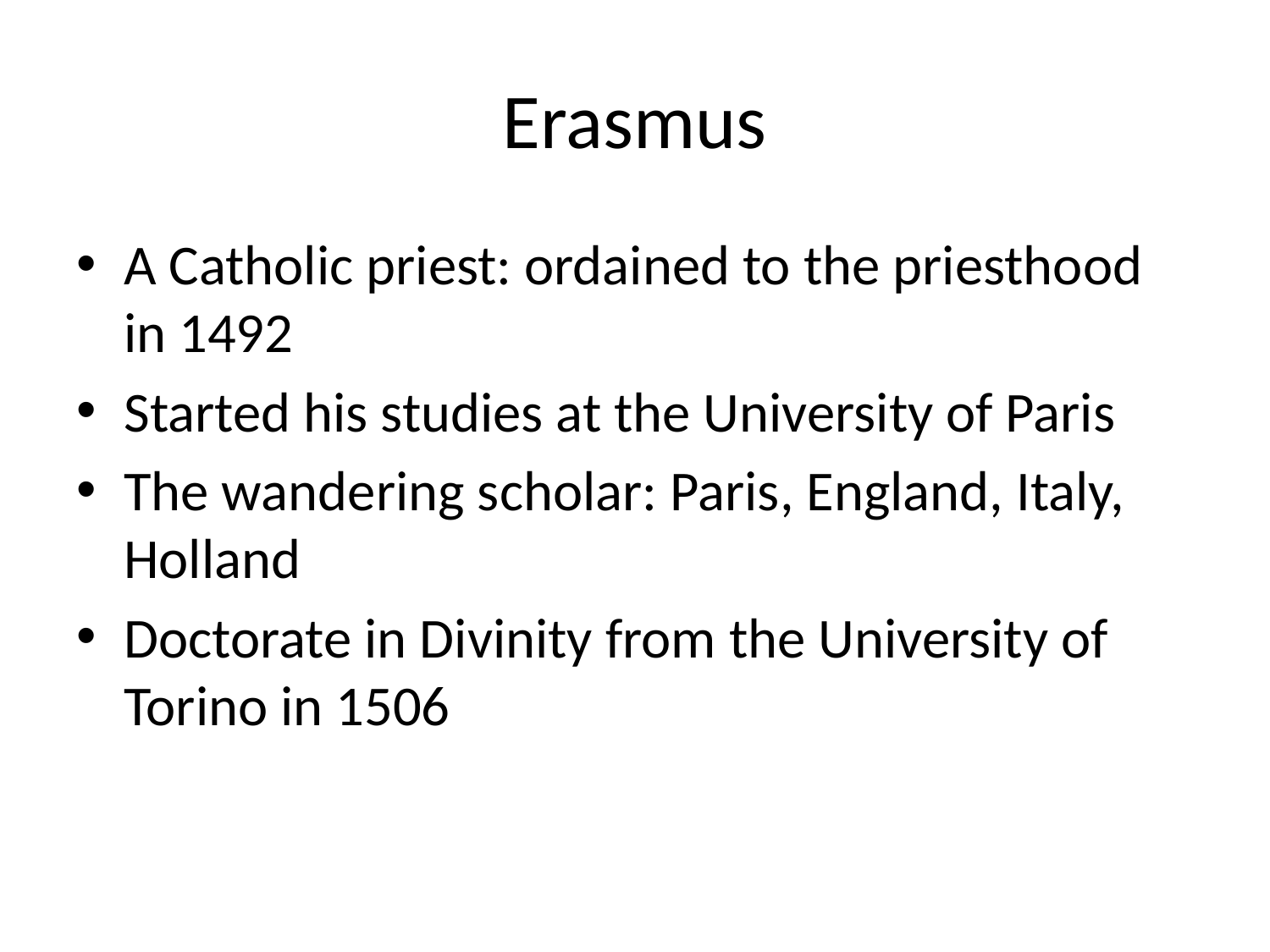

# Erasmus
A Catholic priest: ordained to the priesthood in 1492
Started his studies at the University of Paris
The wandering scholar: Paris, England, Italy, Holland
Doctorate in Divinity from the University of Torino in 1506